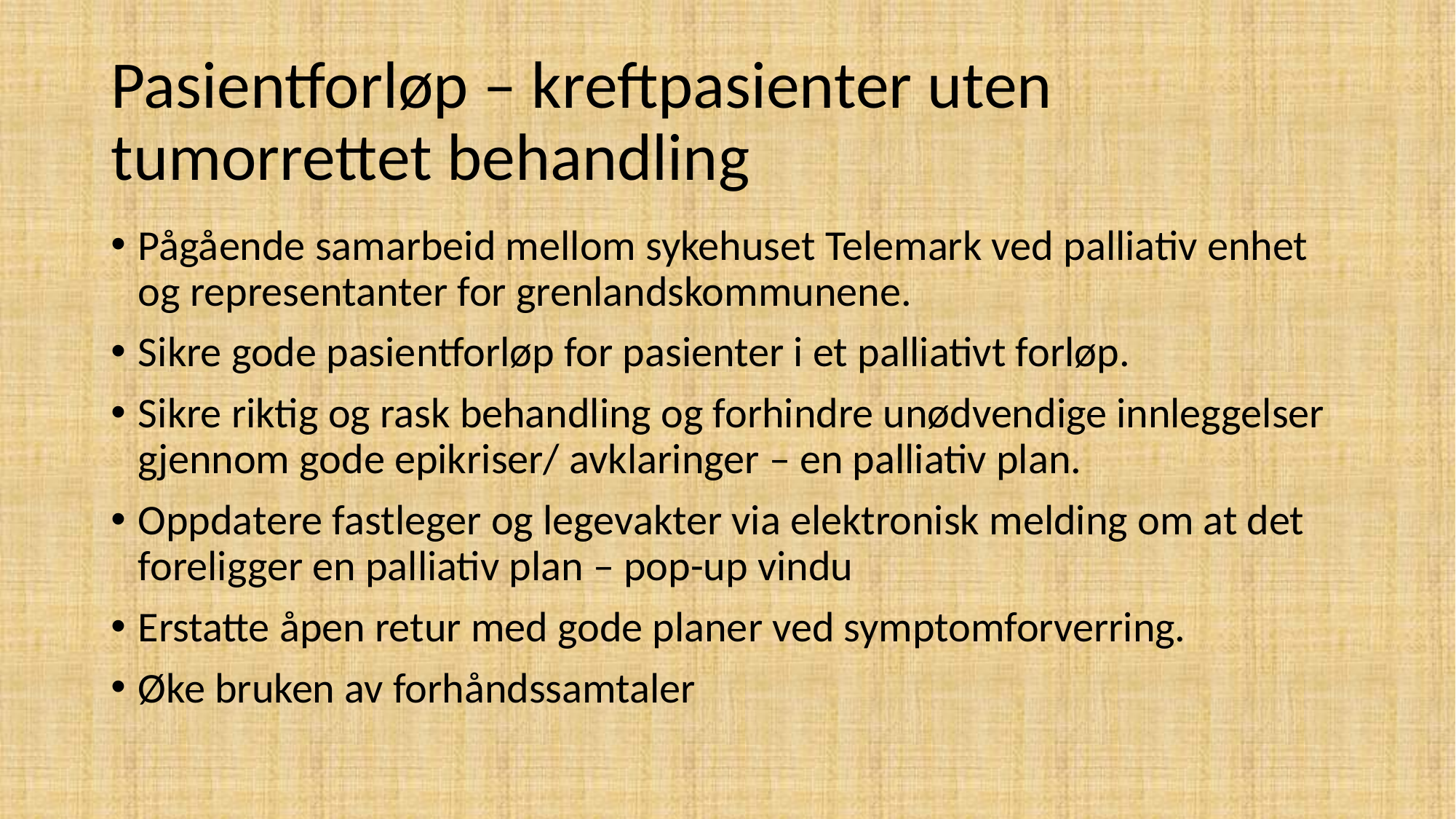

# Pasientforløp – kreftpasienter uten tumorrettet behandling
Pågående samarbeid mellom sykehuset Telemark ved palliativ enhet og representanter for grenlandskommunene.
Sikre gode pasientforløp for pasienter i et palliativt forløp.
Sikre riktig og rask behandling og forhindre unødvendige innleggelser gjennom gode epikriser/ avklaringer – en palliativ plan.
Oppdatere fastleger og legevakter via elektronisk melding om at det foreligger en palliativ plan – pop-up vindu
Erstatte åpen retur med gode planer ved symptomforverring.
Øke bruken av forhåndssamtaler